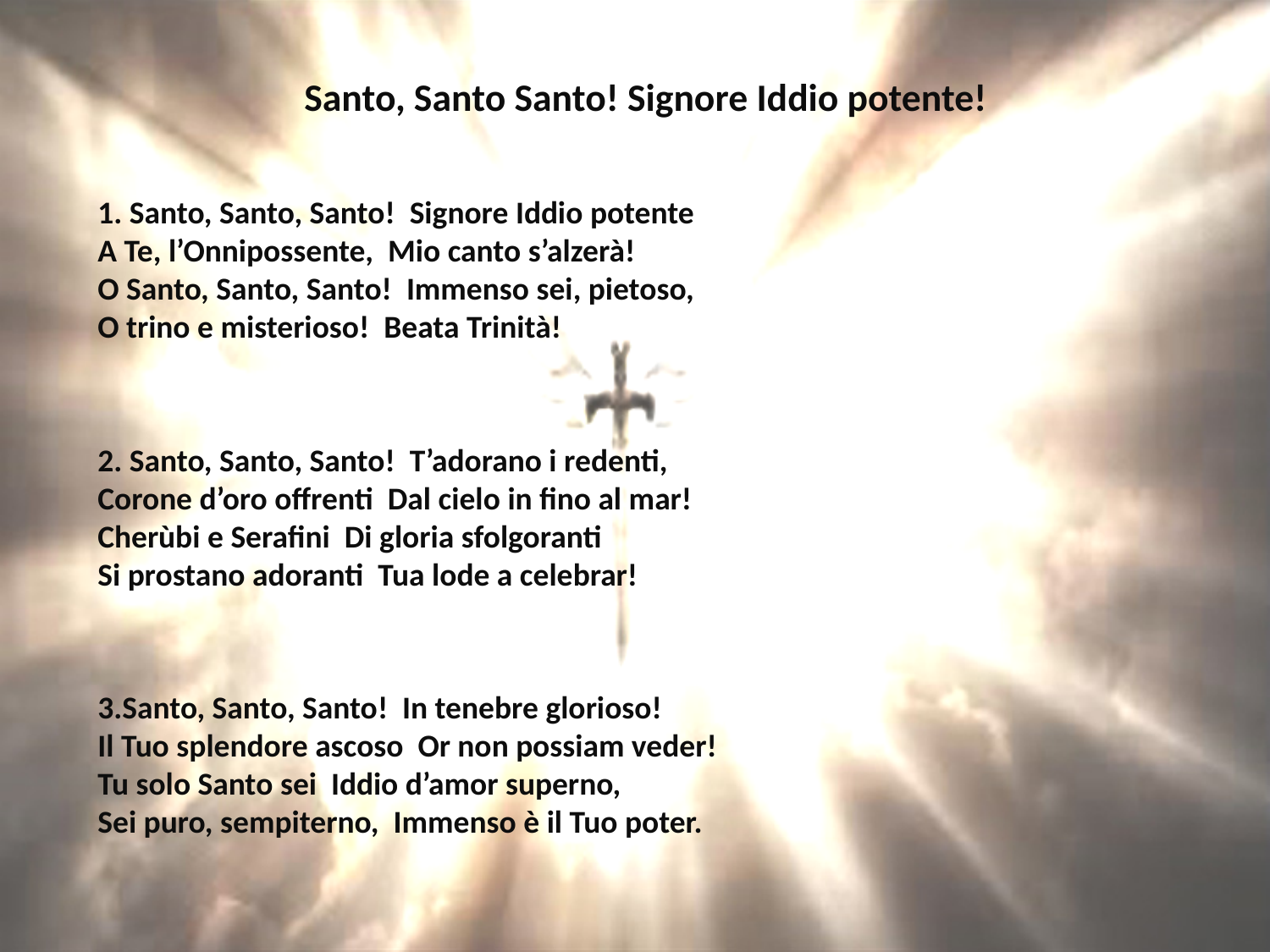

# Santo, Santo Santo! Signore Iddio potente!
1. Santo, Santo, Santo!  Signore Iddio potente
A Te, l’Onnipossente,  Mio canto s’alzerà!
O Santo, Santo, Santo!  Immenso sei, pietoso,
O trino e misterioso!  Beata Trinità!

2. Santo, Santo, Santo!  T’adorano i redenti,
Corone d’oro offrenti  Dal cielo in fino al mar!
Cherùbi e Serafini  Di gloria sfolgoranti
Si prostano adoranti  Tua lode a celebrar!

3.Santo, Santo, Santo!  In tenebre glorioso!
Il Tuo splendore ascoso  Or non possiam veder!
Tu solo Santo sei  Iddio d’amor superno,
Sei puro, sempiterno,  Immenso è il Tuo poter.